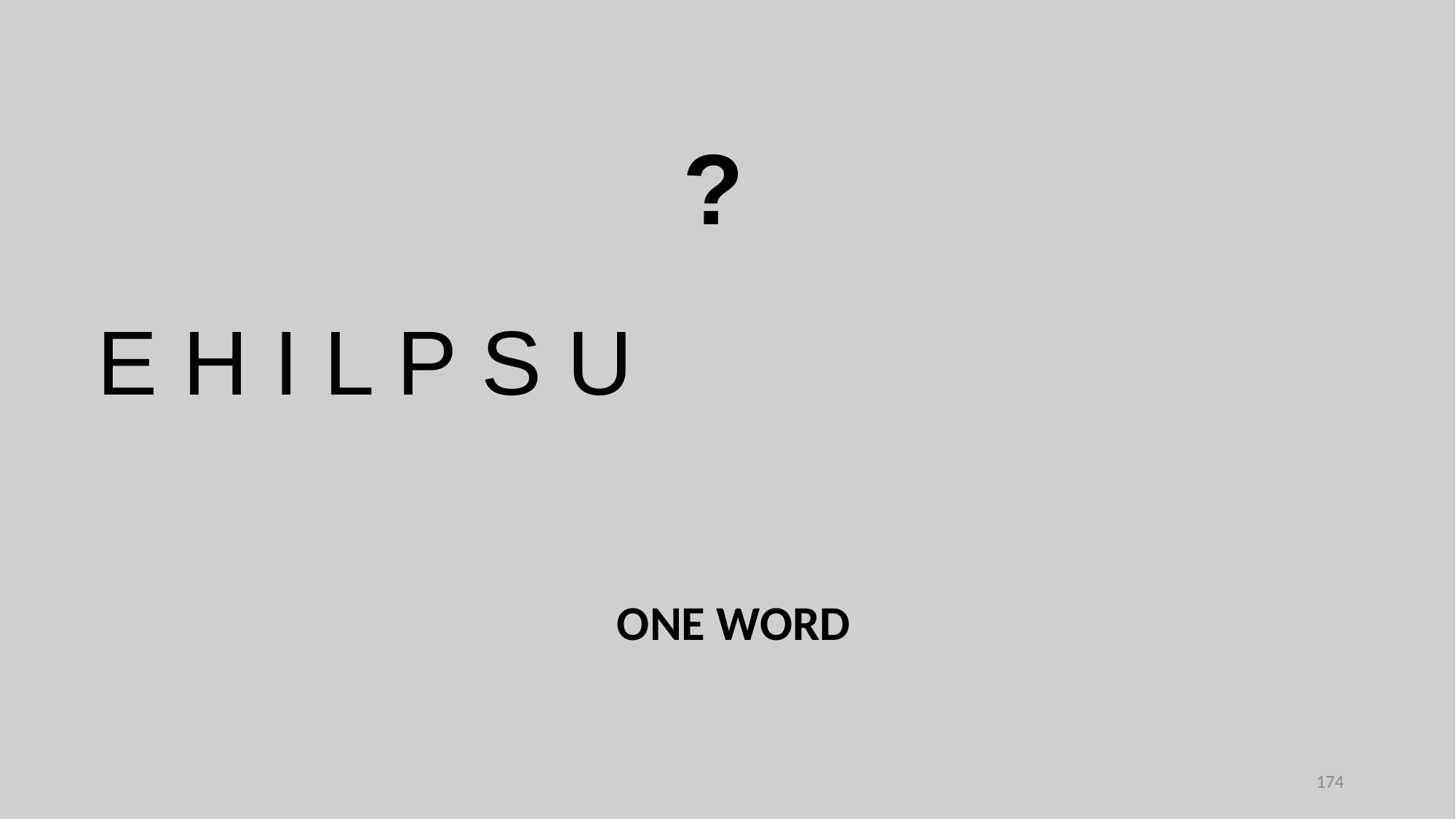

?
E H I L P S U
ONE WORD
174